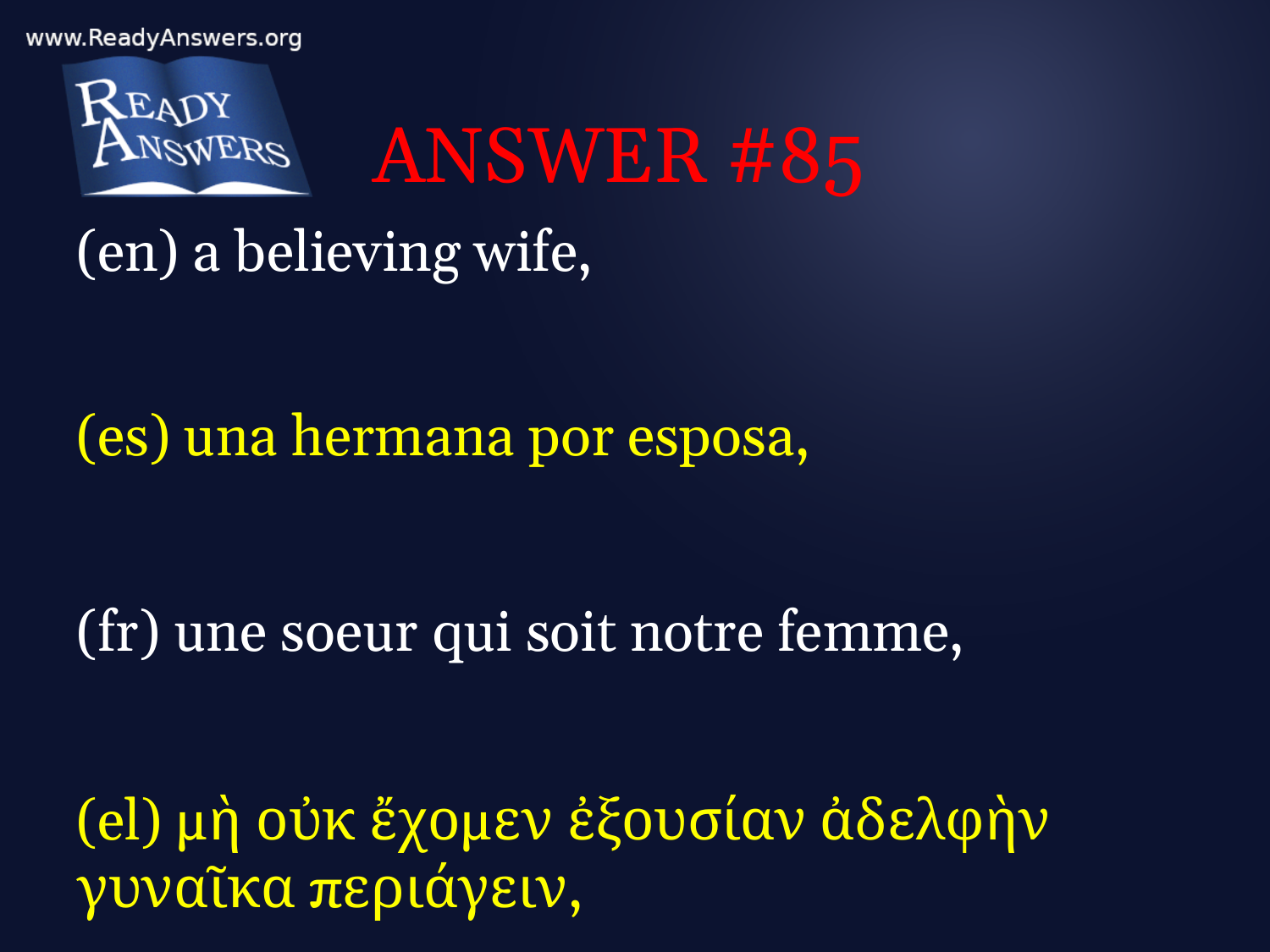

# ANSWER #85
(en) a believing wife,
(es) una hermana por esposa,
(fr) une soeur qui soit notre femme,
(el) μὴ οὐκ ἔχομεν ἐξουσίαν ἀδελφὴν γυναῖκα περιάγειν,